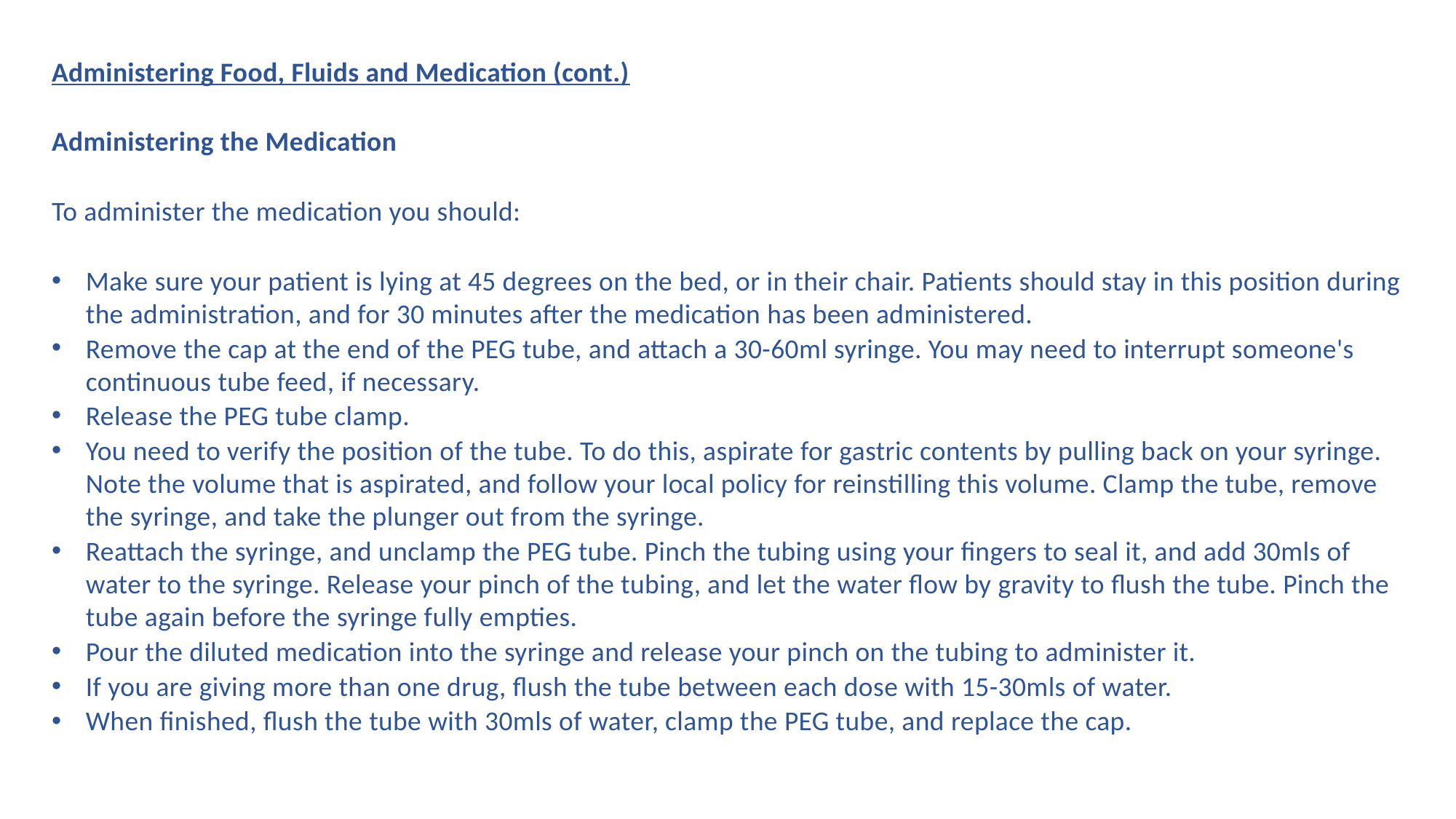

Administering Food, Fluids and Medication (cont.)

Administering the Medication

To administer the medication you should:

Make sure your patient is lying at 45 degrees on the bed, or in their chair. Patients should stay in this position during the administration, and for 30 minutes after the medication has been administered.
Remove the cap at the end of the PEG tube, and attach a 30-60ml syringe. You may need to interrupt someone's continuous tube feed, if necessary.
Release the PEG tube clamp.
You need to verify the position of the tube. To do this, aspirate for gastric contents by pulling back on your syringe. Note the volume that is aspirated, and follow your local policy for reinstilling this volume. Clamp the tube, remove the syringe, and take the plunger out from the syringe.
Reattach the syringe, and unclamp the PEG tube. Pinch the tubing using your fingers to seal it, and add 30mls of water to the syringe. Release your pinch of the tubing, and let the water flow by gravity to flush the tube. Pinch the tube again before the syringe fully empties.
Pour the diluted medication into the syringe and release your pinch on the tubing to administer it.
If you are giving more than one drug, flush the tube between each dose with 15-30mls of water.
When finished, flush the tube with 30mls of water, clamp the PEG tube, and replace the cap.